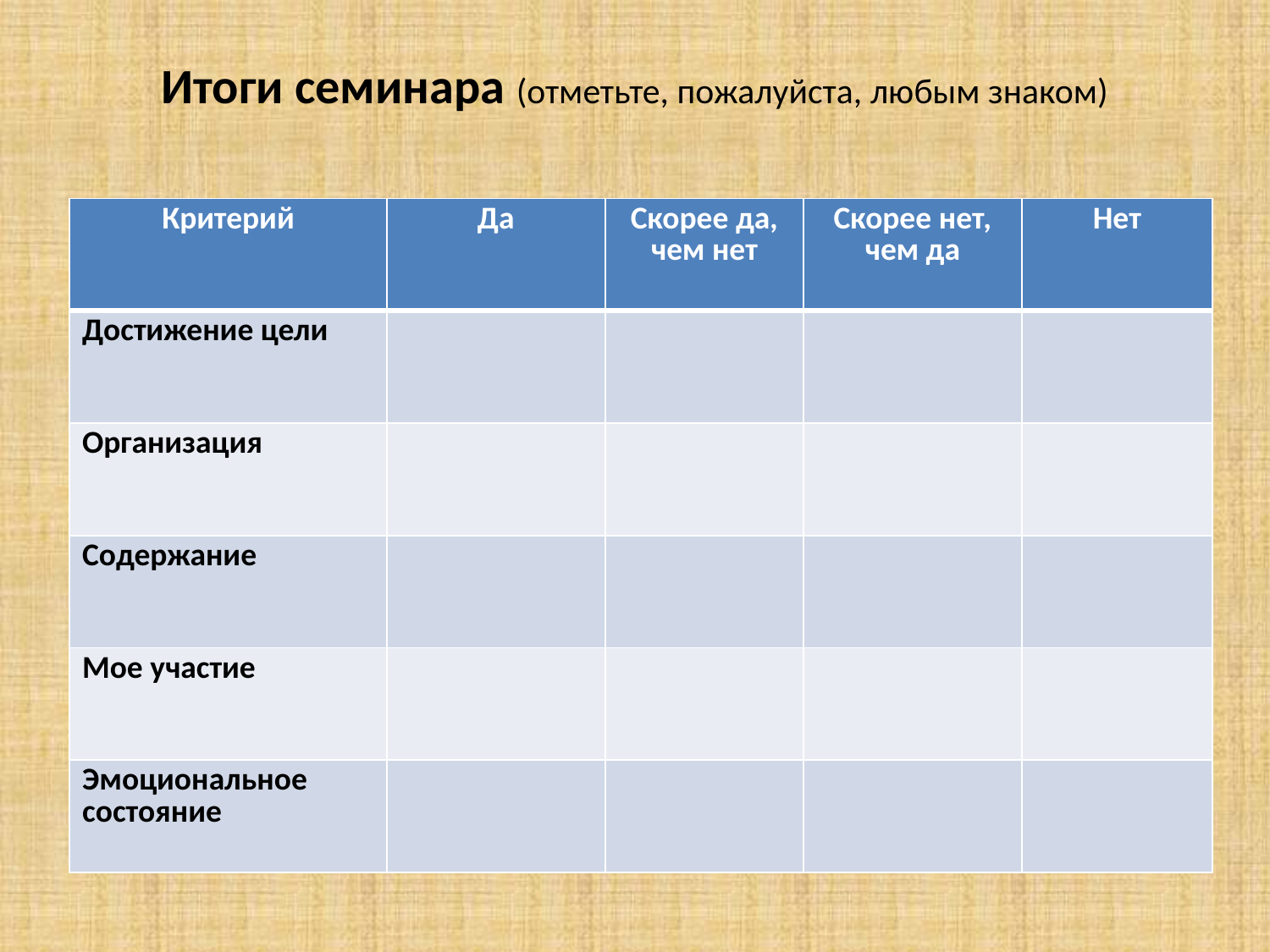

# Итоги семинара (отметьте, пожалуйста, любым знаком)
| Критерий | Да | Скорее да, чем нет | Скорее нет, чем да | Нет |
| --- | --- | --- | --- | --- |
| Достижение цели |  |  |  |  |
| Организация |  |  |  |  |
| Содержание |  |  |  |  |
| Мое участие |  |  |  |  |
| Эмоциональное состояние |  |  |  |  |